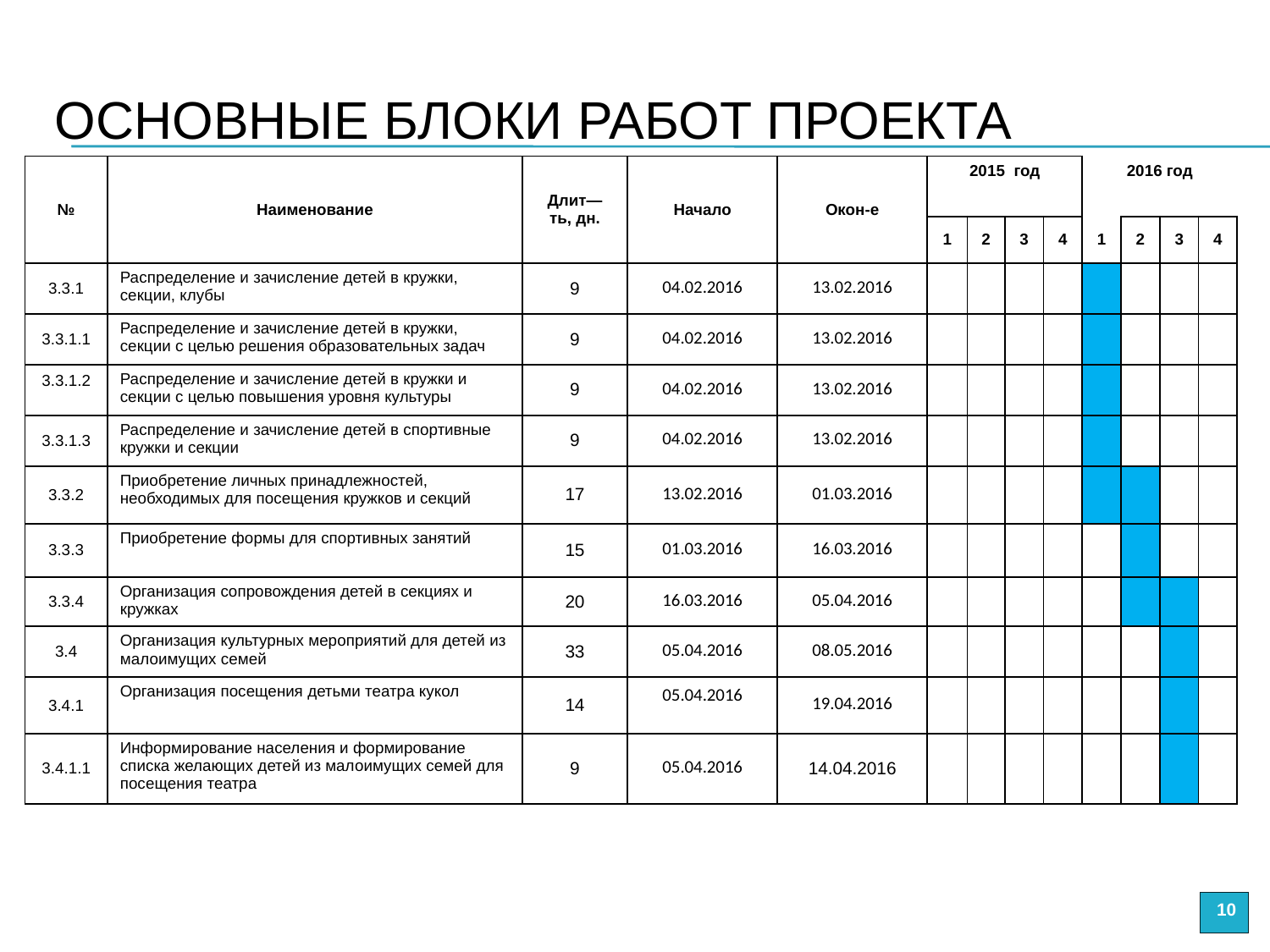

# Основные блоки работ проекта
| № | Наименование | Длит— ть, дн. | Начало | Окон-е | 2015 год |  |  |  | 2016 год |  |  |  |
| --- | --- | --- | --- | --- | --- | --- | --- | --- | --- | --- | --- | --- |
|  |  |  |  |  | 1 | 2 | 3 | 4 | 1 | 2 | 3 | 4 |
| 3.3.1 | Распределение и зачисление детей в кружки, секции, клубы | 9 | 04.02.2016 | 13.02.2016 |  |  |  |  |  |  |  |  |
| 3.3.1.1 | Распределение и зачисление детей в кружки, секции с целью решения образовательных задач | 9 | 04.02.2016 | 13.02.2016 |  |  |  |  |  |  |  |  |
| 3.3.1.2 | Распределение и зачисление детей в кружки и секции с целью повышения уровня культуры | 9 | 04.02.2016 | 13.02.2016 |  |  |  |  |  |  |  |  |
| 3.3.1.3 | Распределение и зачисление детей в спортивные кружки и секции | 9 | 04.02.2016 | 13.02.2016 |  |  |  |  |  |  |  |  |
| 3.3.2 | Приобретение личных принадлежностей, необходимых для посещения кружков и секций | 17 | 13.02.2016 | 01.03.2016 |  |  |  |  |  |  |  |  |
| 3.3.3 | Приобретение формы для спортивных занятий | 15 | 01.03.2016 | 16.03.2016 |  |  |  |  |  |  |  |  |
| 3.3.4 | Организация сопровождения детей в секциях и кружках | 20 | 16.03.2016 | 05.04.2016 |  |  |  |  |  |  |  |  |
| 3.4 | Организация культурных мероприятий для детей из малоимущих семей | 33 | 05.04.2016 | 08.05.2016 |  |  |  |  |  |  |  |  |
| 3.4.1 | Организация посещения детьми театра кукол | 14 | 05.04.2016 | 19.04.2016 |  |  |  |  |  |  |  |  |
| 3.4.1.1 | Информирование населения и формирование списка желающих детей из малоимущих семей для посещения театра | 9 | 05.04.2016 | 14.04.2016 |  |  |  |  |  |  |  |  |
10